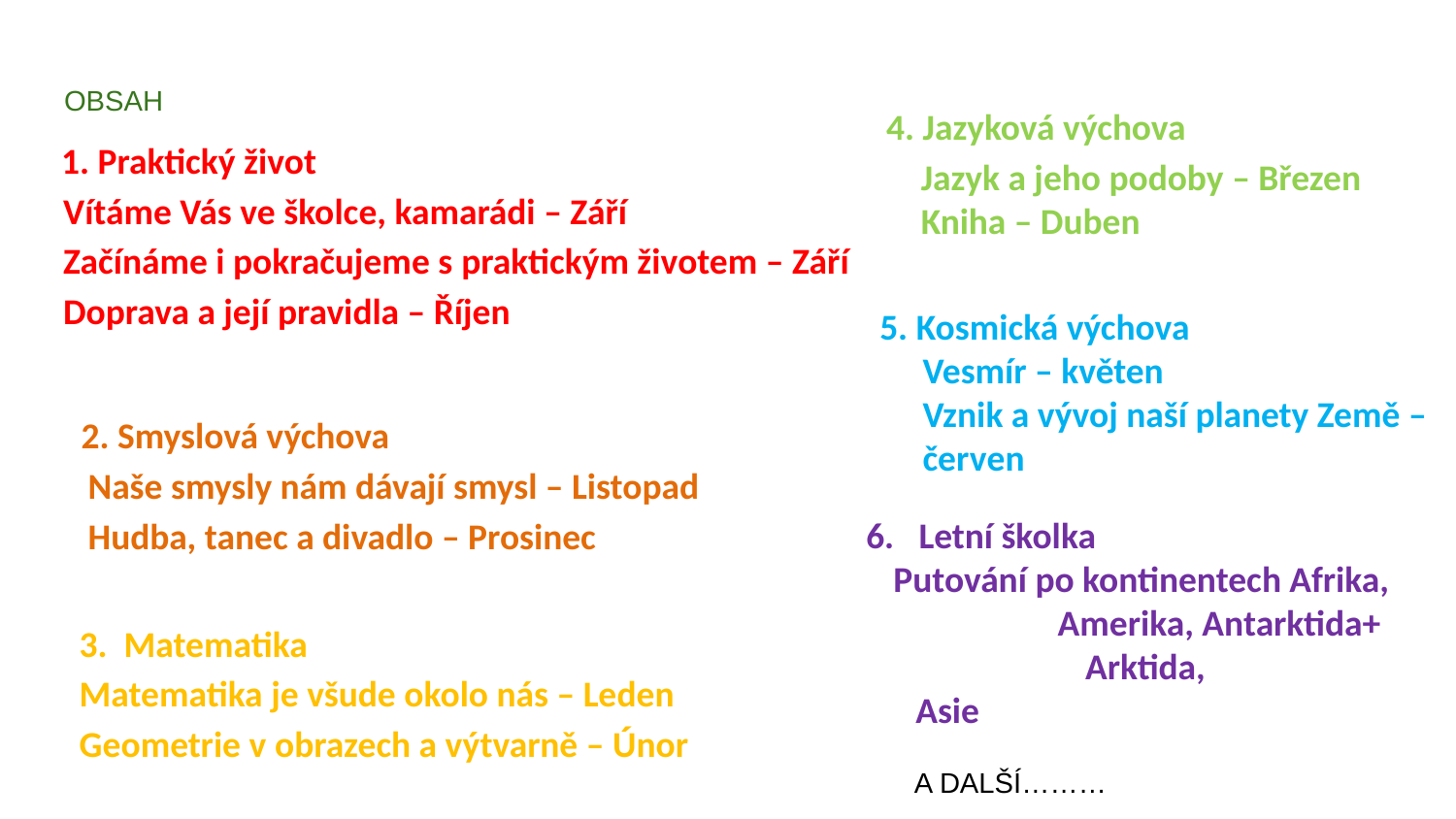

# OBSAH
4. Jazyková výchova
     Jazyk a jeho podoby – Březen
     Kniha – Duben
  1. Praktický život
Vítáme Vás ve školce, kamarádi – Září
Začínáme i pokračujeme s praktickým životem – Září
Doprava a její pravidla – Říjen

5. Kosmická výchova
Vesmír – květen
Vznik a vývoj naší planety Země – červen
2. Smyslová výchova
Naše smysly nám dávají smysl – Listopad
Hudba, tanec a divadlo – Prosinec

6.   Letní školka
   Putování po kontinentech Afrika,                        Amerika, Antarktida+  Arktida,
      Asie
      A DALŠÍ………
3.  Matematika
Matematika je všude okolo nás – Leden
Geometrie v obrazech a výtvarně – Únor